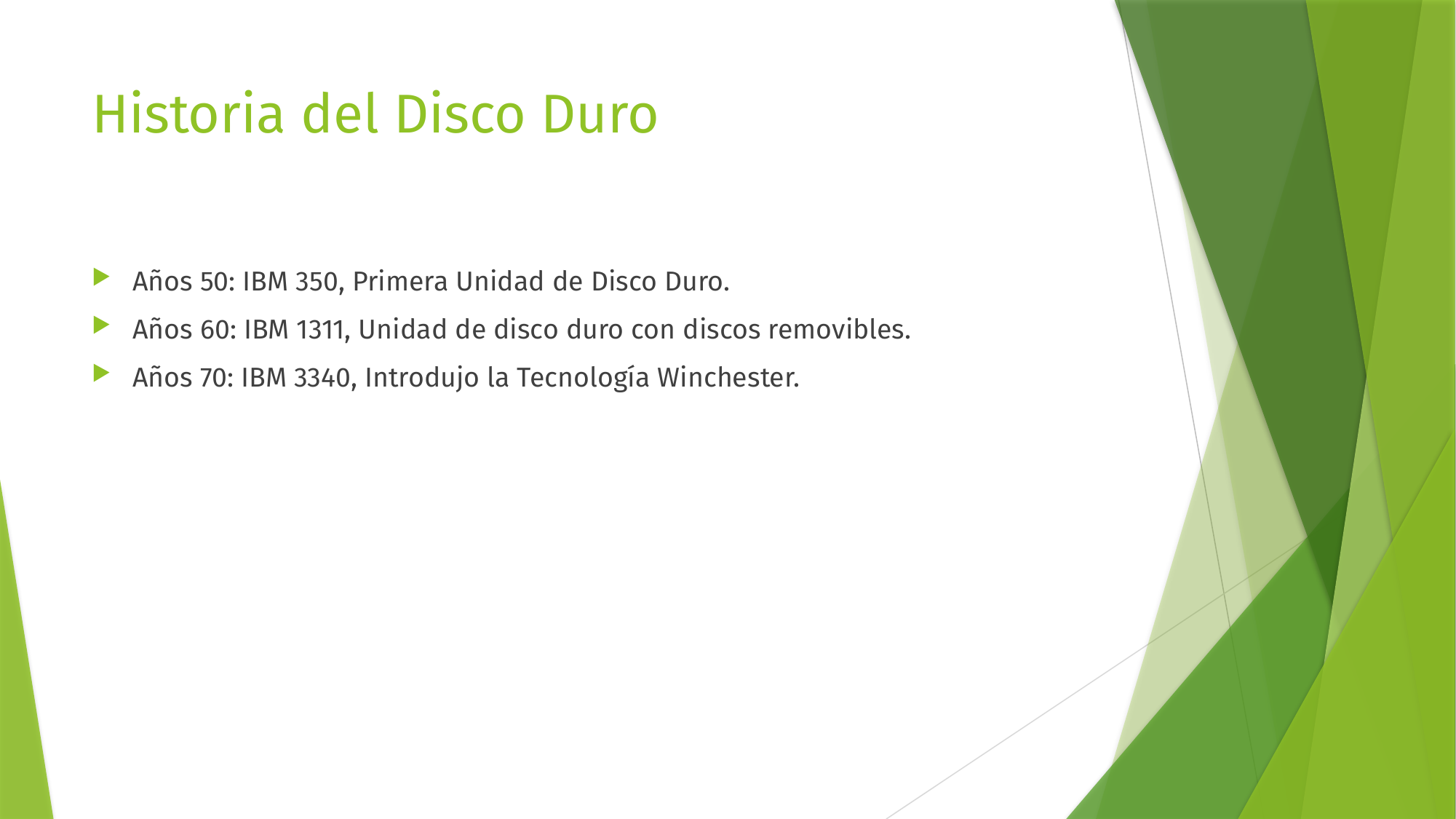

# Historia del Disco Duro
Años 50: IBM 350, Primera Unidad de Disco Duro.
Años 60: IBM 1311, Unidad de disco duro con discos removibles.
Años 70: IBM 3340, Introdujo la Tecnología Winchester.